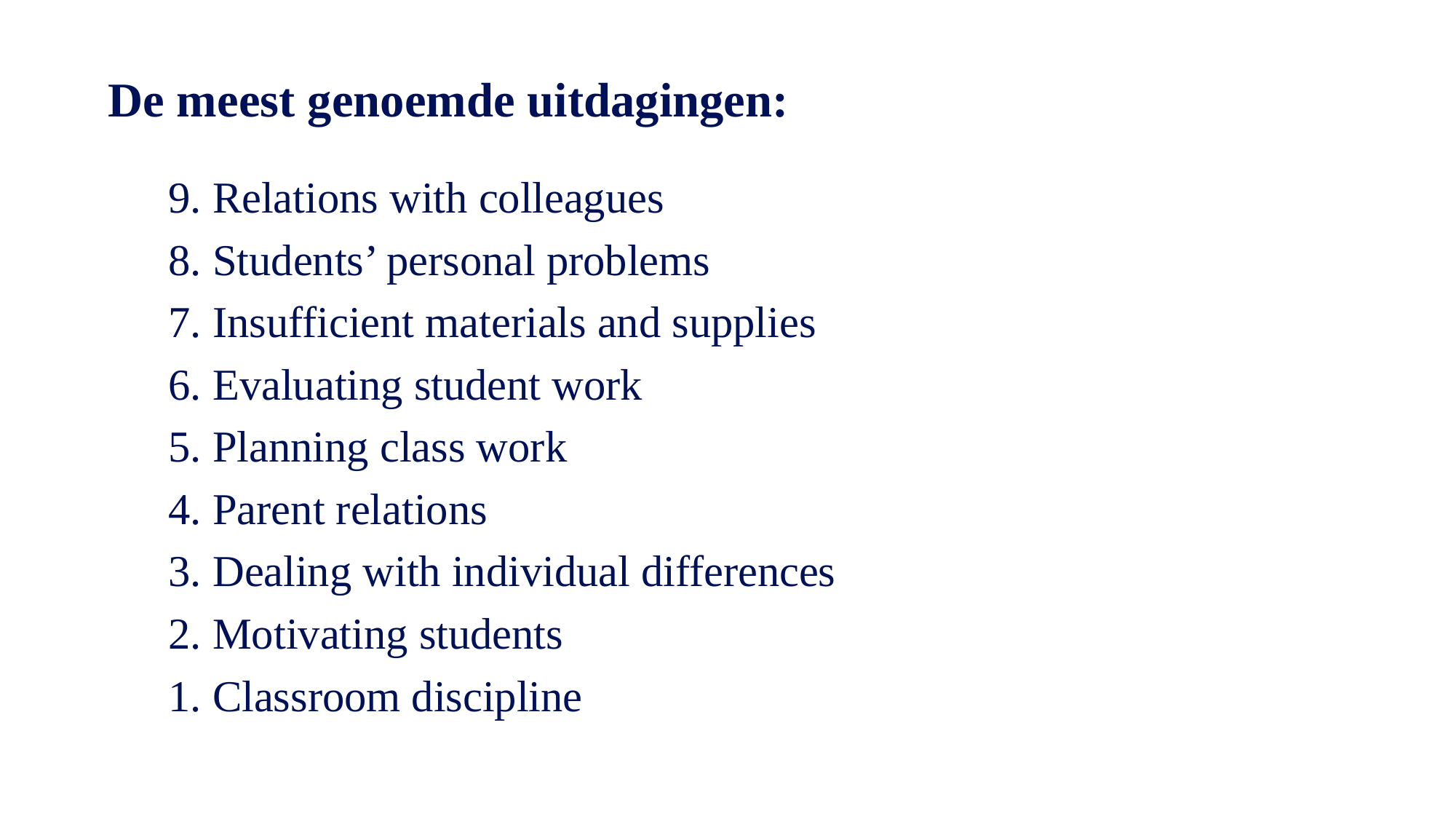

# De meest genoemde uitdagingen:
9. Relations with colleagues
8. Students’ personal problems
7. Insufficient materials and supplies
6. Evaluating student work
5. Planning class work
4. Parent relations
3. Dealing with individual differences
2. Motivating students
1. Classroom discipline